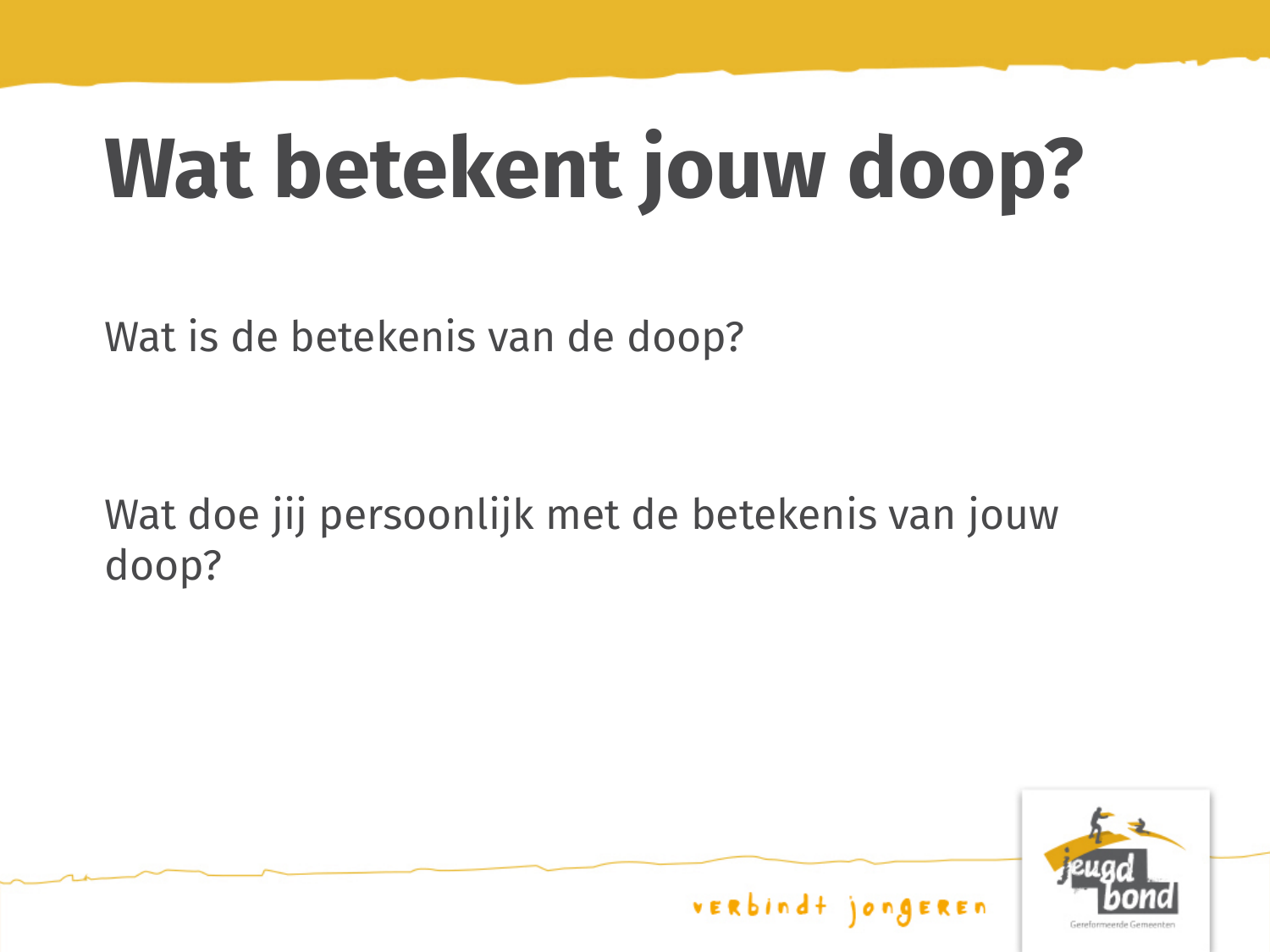

# Wat betekent jouw doop?

Wat is de betekenis van de doop?

Wat doe jij persoonlijk met de betekenis van jouw doop?